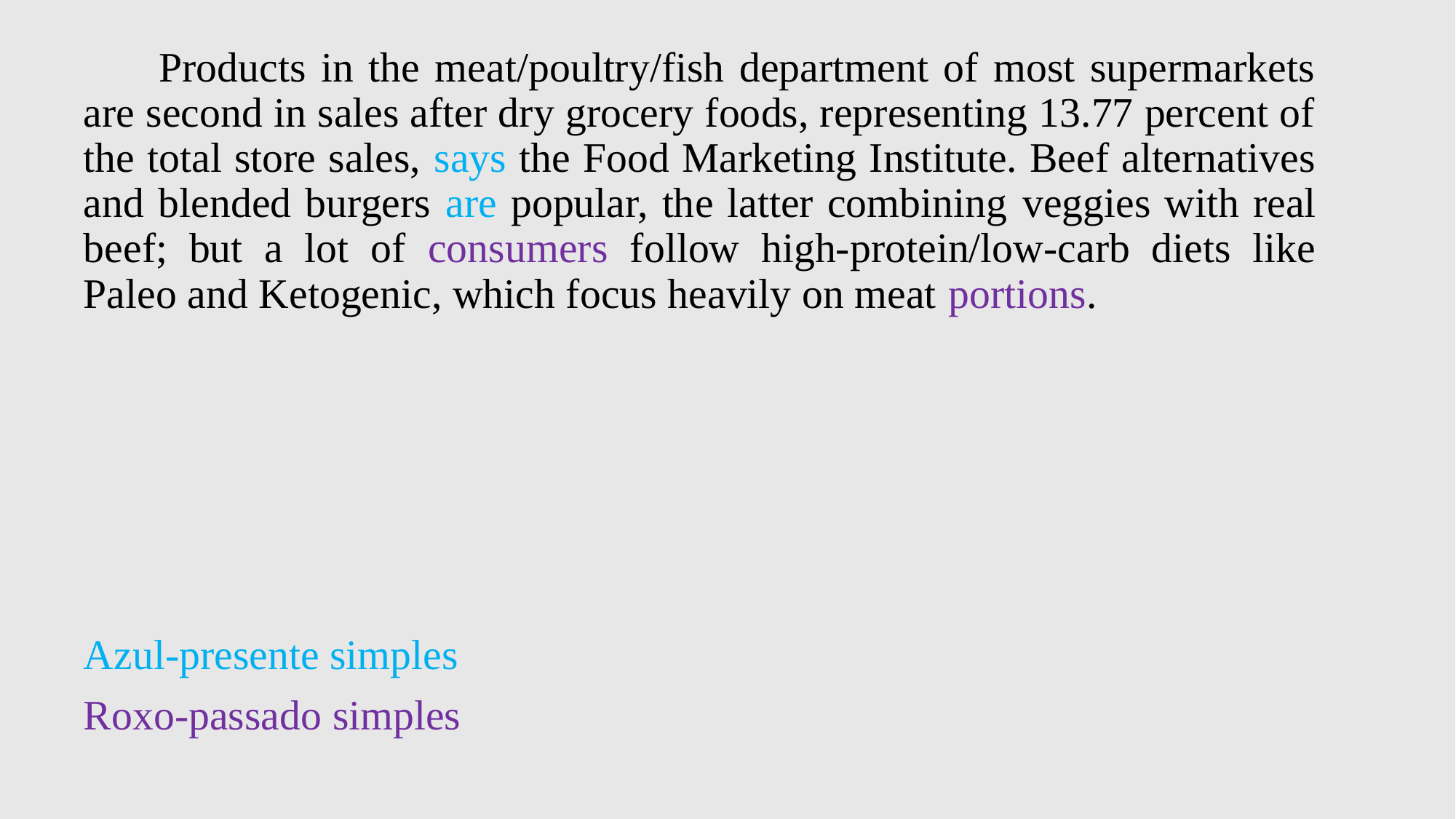

#
     Products in the meat/poultry/fish department of most supermarkets are second in sales after dry grocery foods, representing 13.77 percent of the total store sales, says the Food Marketing Institute. Beef alternatives and blended burgers are popular, the latter combining veggies with real beef; but a lot of consumers follow high-protein/low-carb diets like Paleo and Ketogenic, which focus heavily on meat portions.

Azul-presente simples
Roxo-passado simples